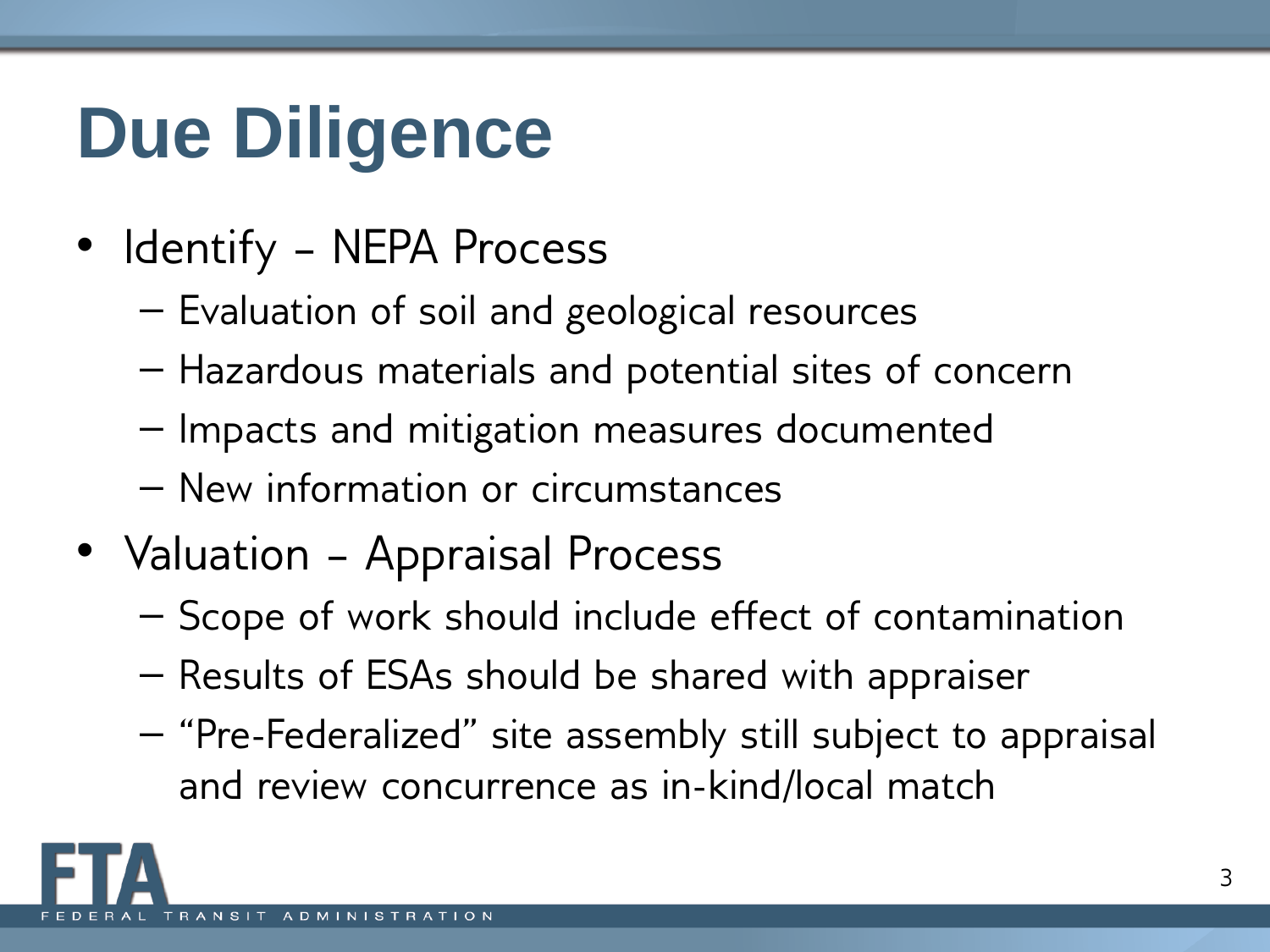

# Due Diligence
Identify – NEPA Process
Evaluation of soil and geological resources
Hazardous materials and potential sites of concern
Impacts and mitigation measures documented
New information or circumstances
Valuation – Appraisal Process
Scope of work should include effect of contamination
Results of ESAs should be shared with appraiser
“Pre-Federalized” site assembly still subject to appraisal and review concurrence as in-kind/local match